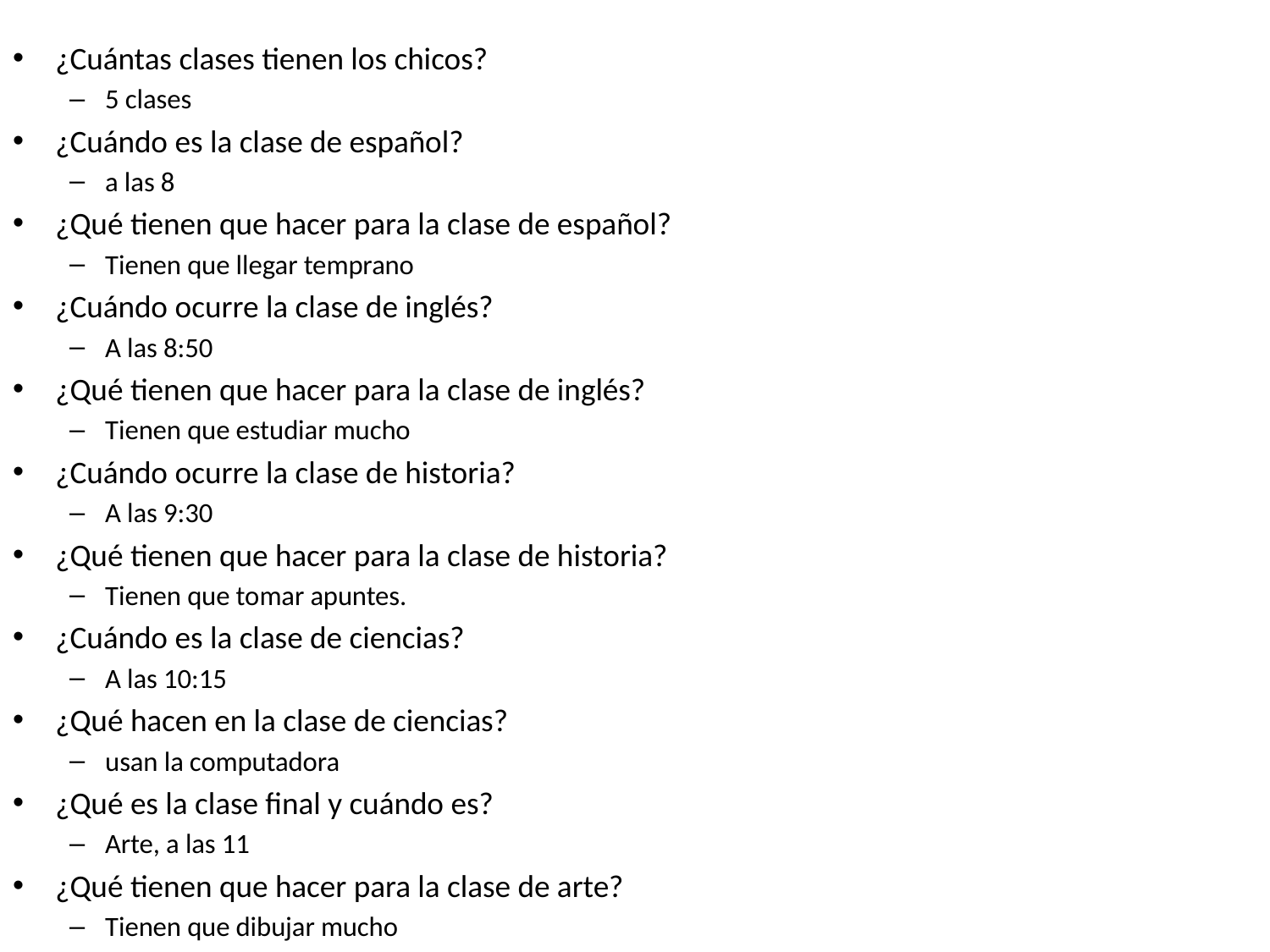

¿Cuántas clases tienen los chicos?
5 clases
¿Cuándo es la clase de español?
a las 8
¿Qué tienen que hacer para la clase de español?
Tienen que llegar temprano
¿Cuándo ocurre la clase de inglés?
A las 8:50
¿Qué tienen que hacer para la clase de inglés?
Tienen que estudiar mucho
¿Cuándo ocurre la clase de historia?
A las 9:30
¿Qué tienen que hacer para la clase de historia?
Tienen que tomar apuntes.
¿Cuándo es la clase de ciencias?
A las 10:15
¿Qué hacen en la clase de ciencias?
usan la computadora
¿Qué es la clase final y cuándo es?
Arte, a las 11
¿Qué tienen que hacer para la clase de arte?
Tienen que dibujar mucho